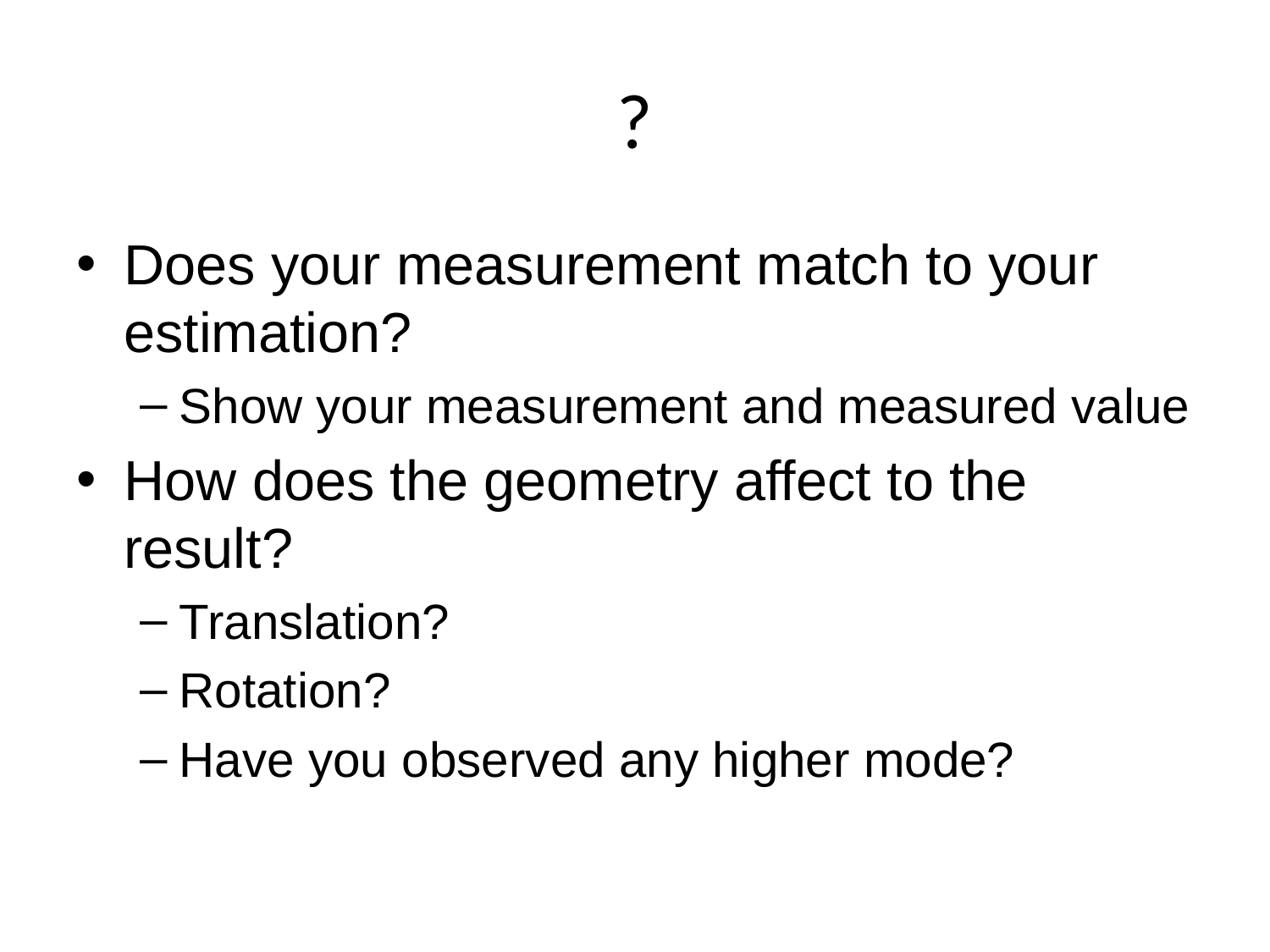

# ?
Does your measurement match to your estimation?
Show your measurement and measured value
How does the geometry affect to the result?
Translation?
Rotation?
Have you observed any higher mode?